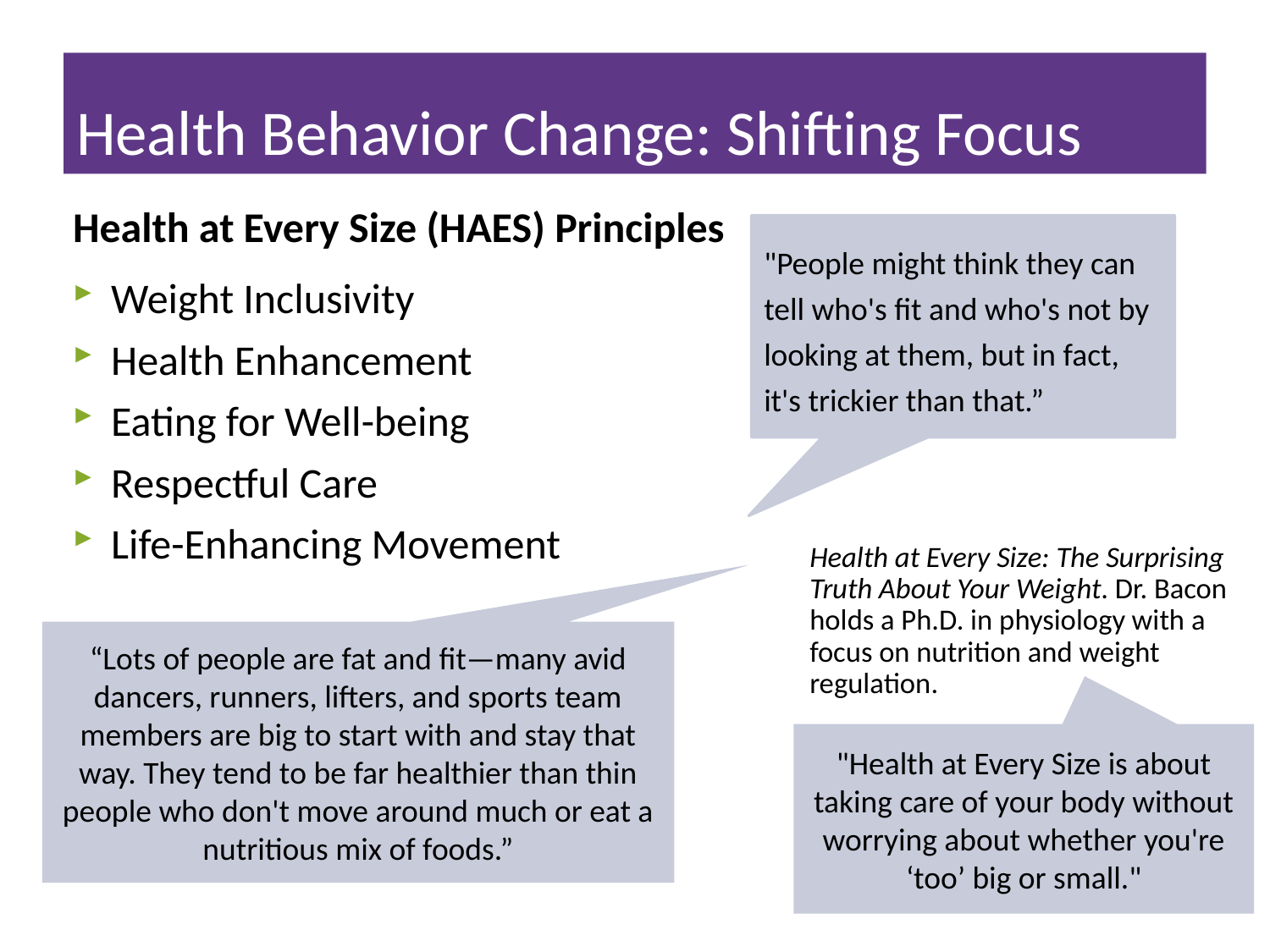

# Health Behavior Change: Shifting Focus
Health at Every Size (HAES) Principles
Weight Inclusivity
Health Enhancement
Eating for Well-being
Respectful Care
Life-Enhancing Movement
"People might think they can tell who's fit and who's not by looking at them, but in fact, it's trickier than that.”
Health at Every Size: The Surprising Truth About Your Weight. Dr. Bacon holds a Ph.D. in physiology with a focus on nutrition and weight regulation.
“Lots of people are fat and fit—many avid dancers, runners, lifters, and sports team members are big to start with and stay that way. They tend to be far healthier than thin people who don't move around much or eat a nutritious mix of foods.”
"Health at Every Size is about taking care of your body without worrying about whether you're ‘too’ big or small."